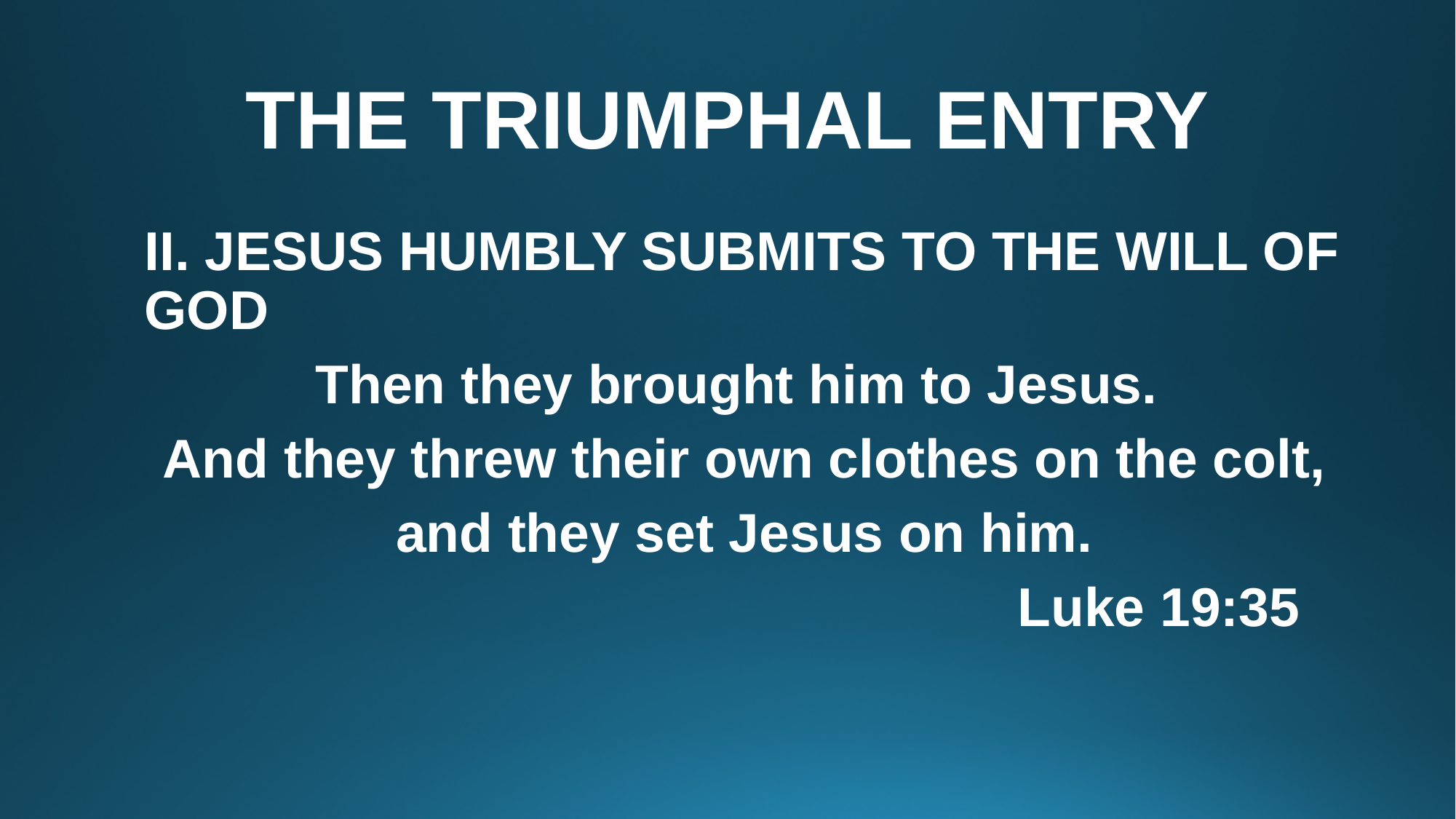

# THE TRIUMPHAL ENTRY
II. JESUS HUMBLY SUBMITS TO THE WILL OF GOD
Then they brought him to Jesus.
And they threw their own clothes on the colt,
 and they set Jesus on him.
								Luke 19:35